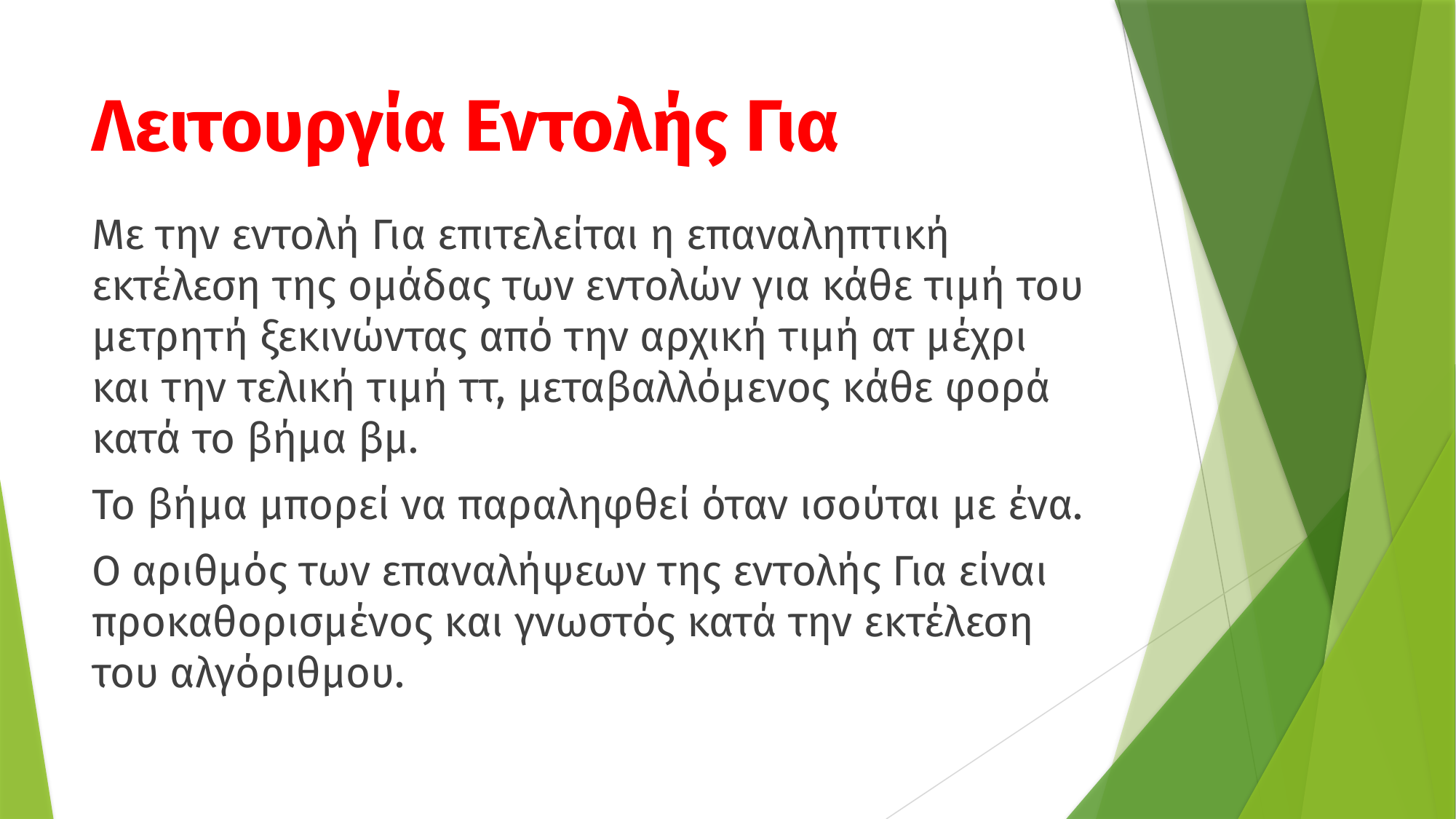

# Λειτουργία Εντολής Για
Με την εντολή Για επιτελείται η επαναληπτική εκτέλεση της ομάδας των εντολών για κάθε τιμή του μετρητή ξεκινώντας από την αρχική τιμή ατ μέχρι και την τελική τιμή ττ, μεταβαλλόμενος κάθε φορά κατά το βήμα βμ.
Το βήμα μπορεί να παραληφθεί όταν ισούται με ένα.
Ο αριθμός των επαναλήψεων της εντολής Για είναι προκαθορισμένος και γνωστός κατά την εκτέλεση του αλγόριθμου.